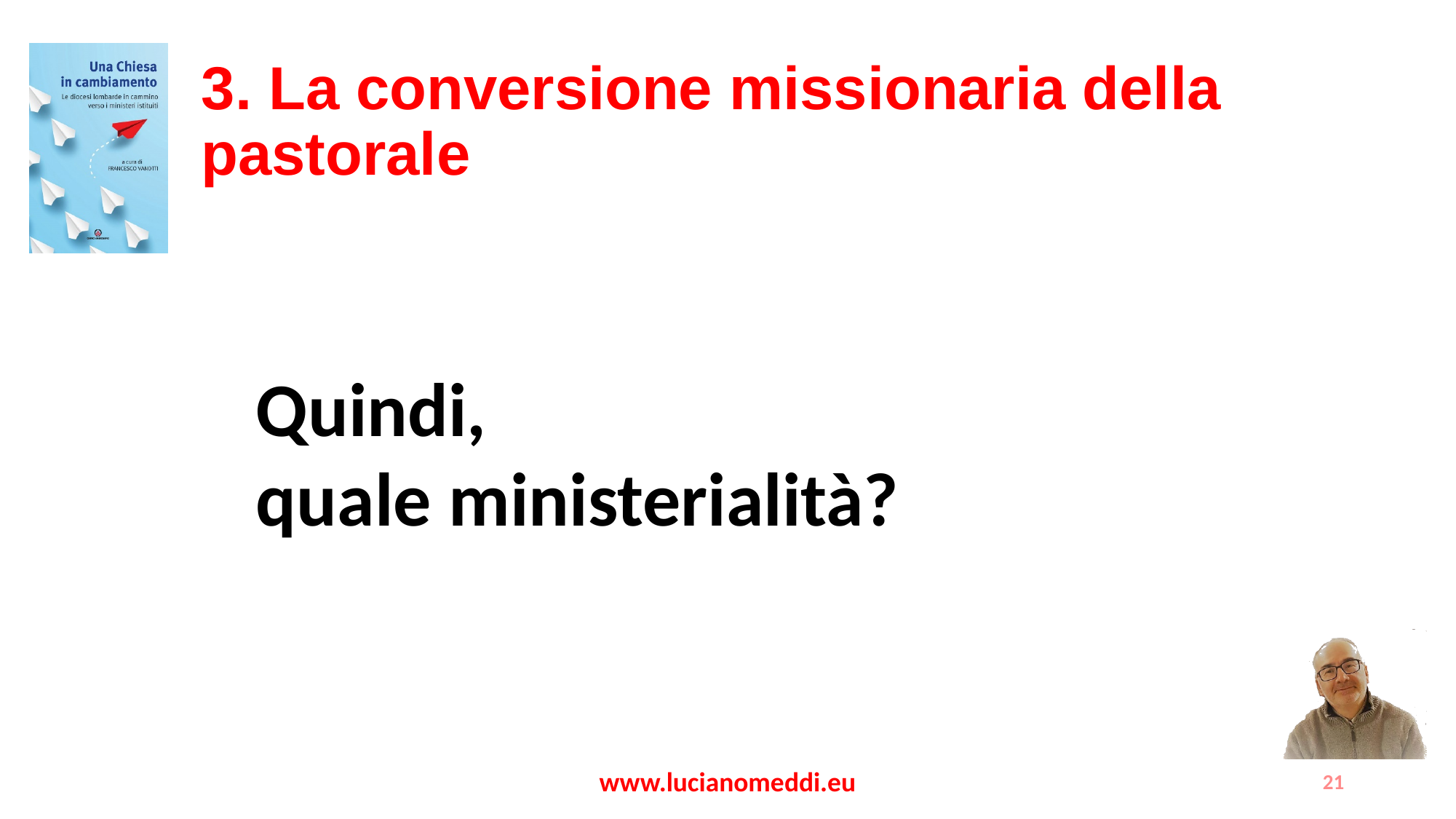

# 3. La conversione missionaria della pastorale

Quindi,
quale ministerialità?

www.lucianomeddi.eu
21